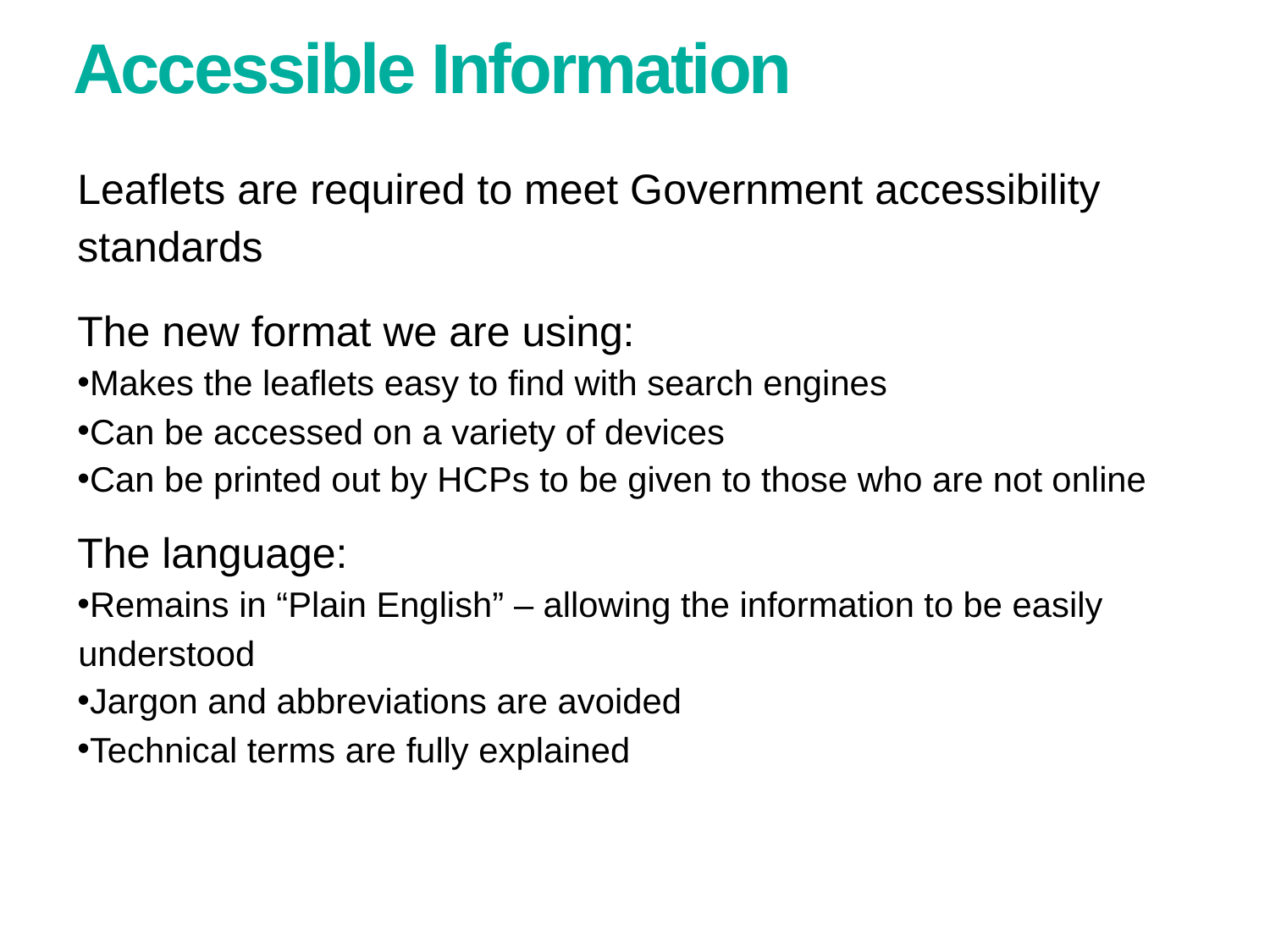

# Accessible Information
Leaflets are required to meet Government accessibility
standards

The new format we are using:
Makes the leaflets easy to find with search engines
Can be accessed on a variety of devices
Can be printed out by HCPs to be given to those who are not online

The language:
Remains in “Plain English” – allowing the information to be easily understood
Jargon and abbreviations are avoided
Technical terms are fully explained
Breast office managers meeting